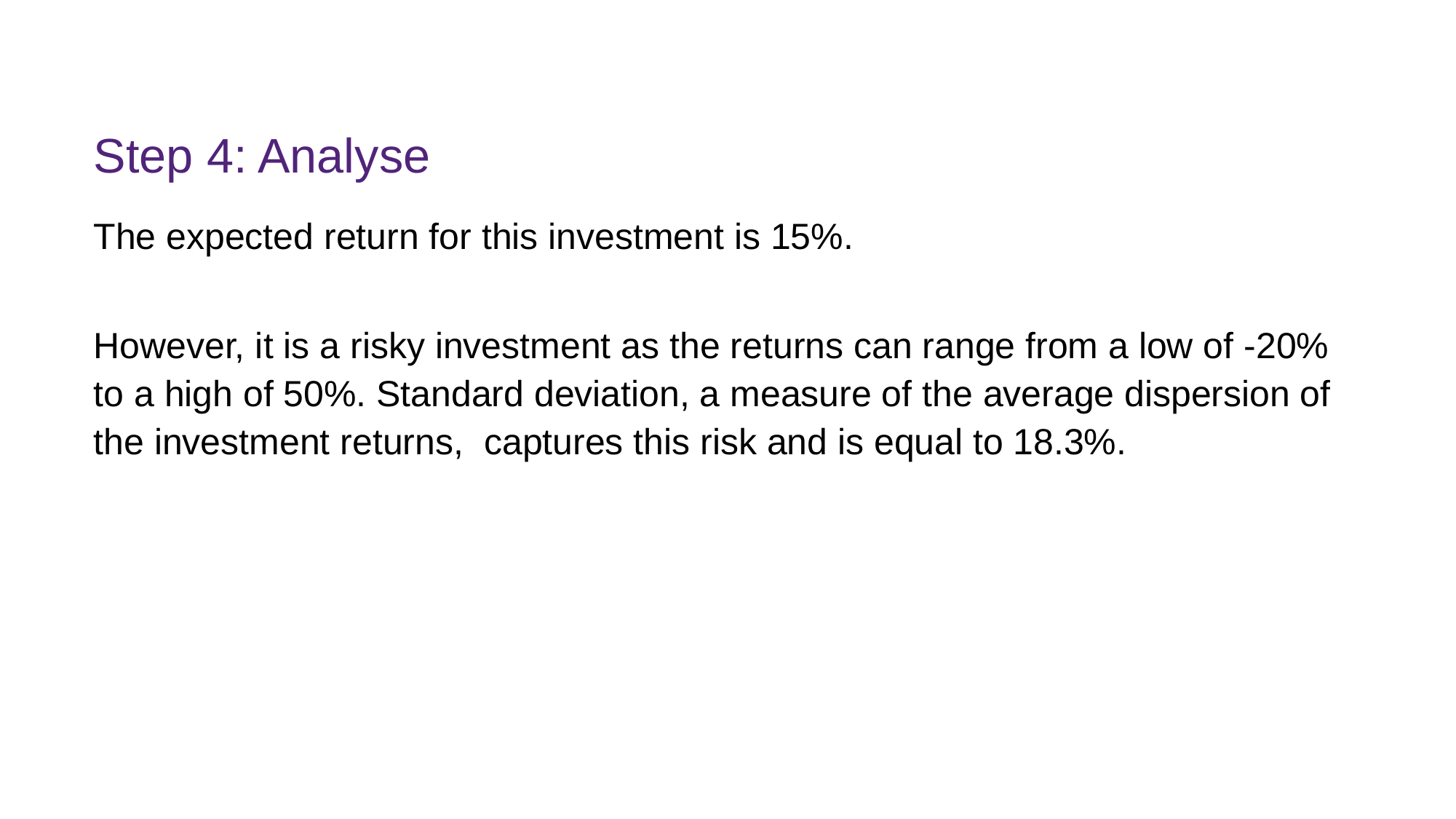

# Step 4: Analyse
The expected return for this investment is 15%.

However, it is a risky investment as the returns can range from a low of -20% to a high of 50%. Standard deviation, a measure of the average dispersion of the investment returns,  captures this risk and is equal to 18.3%.
FINM7409